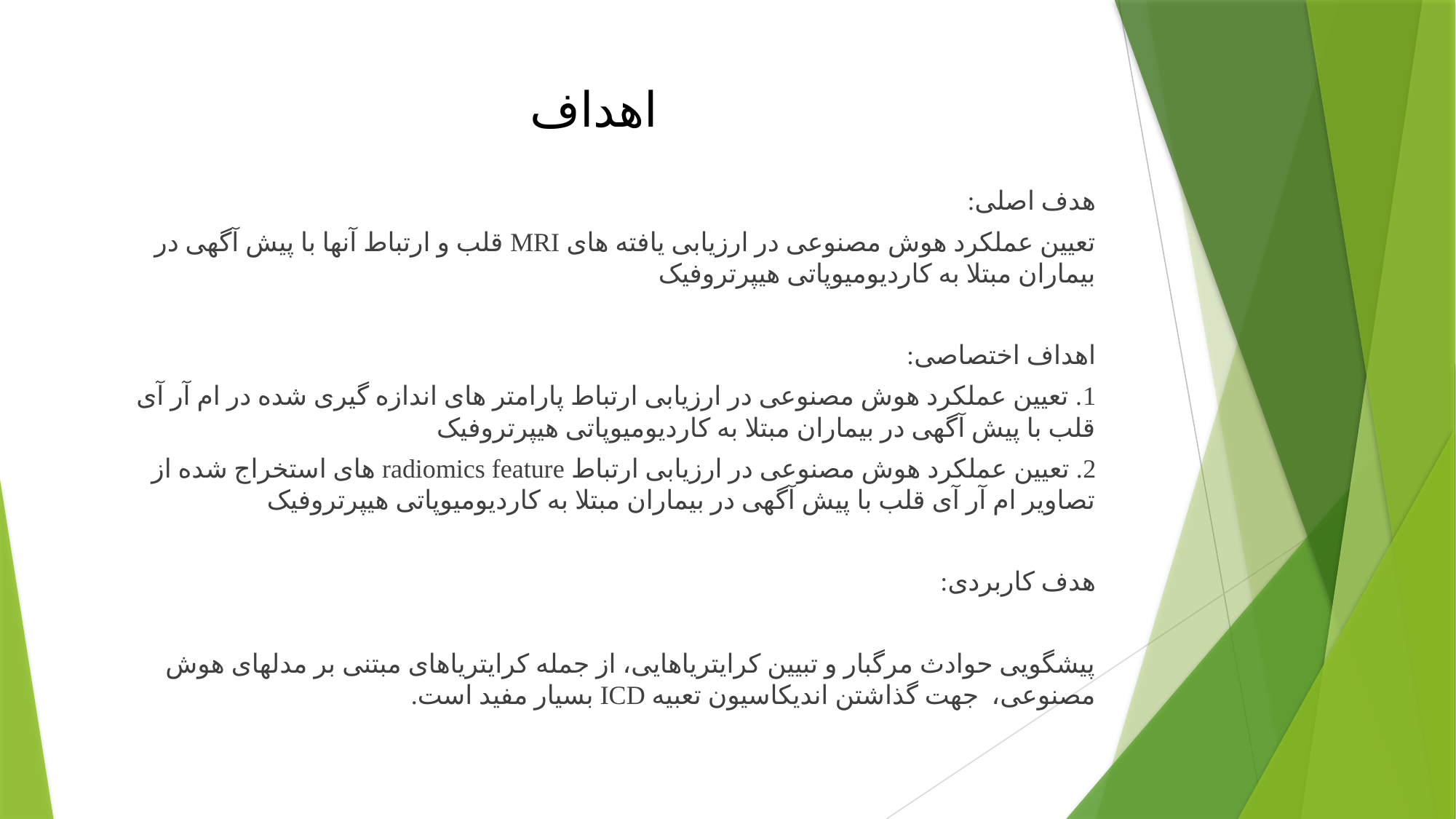

# اهداف
هدف اصلی:
تعیین عملکرد هوش مصنوعی در ارزیابی یافته های MRI قلب و ارتباط آنها با پیش آگهی در بیماران مبتلا به کاردیومیوپاتی هیپرتروفیک

اهداف اختصاصی:
1. تعیین عملکرد هوش مصنوعی در ارزیابی ارتباط پارامتر های اندازه گیری شده در ام آر آی قلب با پیش آگهی در بیماران مبتلا به کاردیومیوپاتی هیپرتروفیک
2. تعیین عملکرد هوش مصنوعی در ارزیابی ارتباط radiomics feature های استخراج شده از تصاویر ام آر آی قلب با پیش آگهی در بیماران مبتلا به کاردیومیوپاتی هیپرتروفیک

هدف کاربردی:

پیشگویی حوادث مرگبار و تبیین کرایتریاھایی، از جمله کرایتریاهای مبتنی بر مدلهای هوش مصنوعی،  جھت گذاشتن اندیکاسیون تعبیه ICD بسیار مفید است.